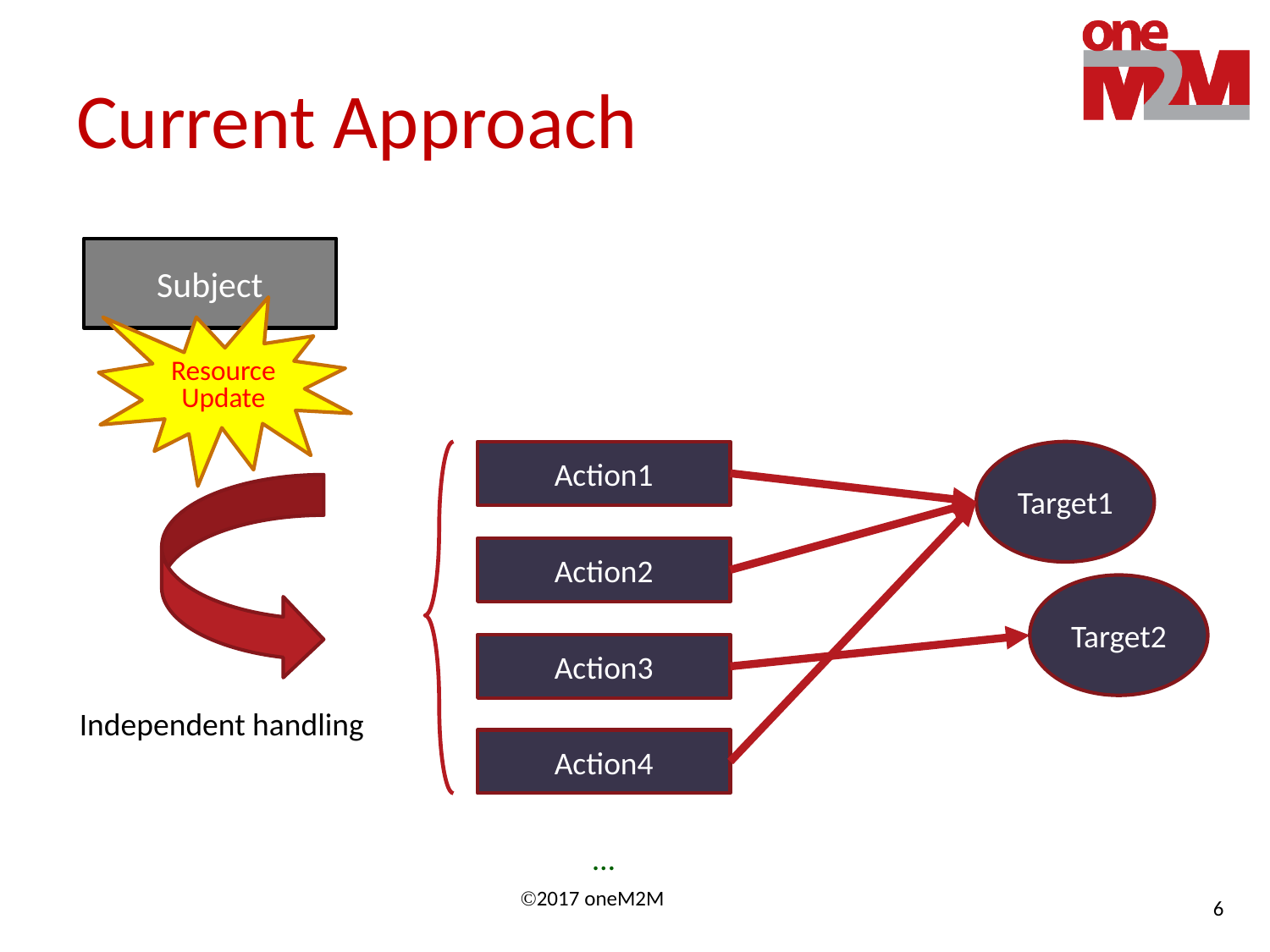

# Current Approach
Subject
Resource
Update

Action1
Target1

Action2
Target2
Action3
Independent handling
Action4
…